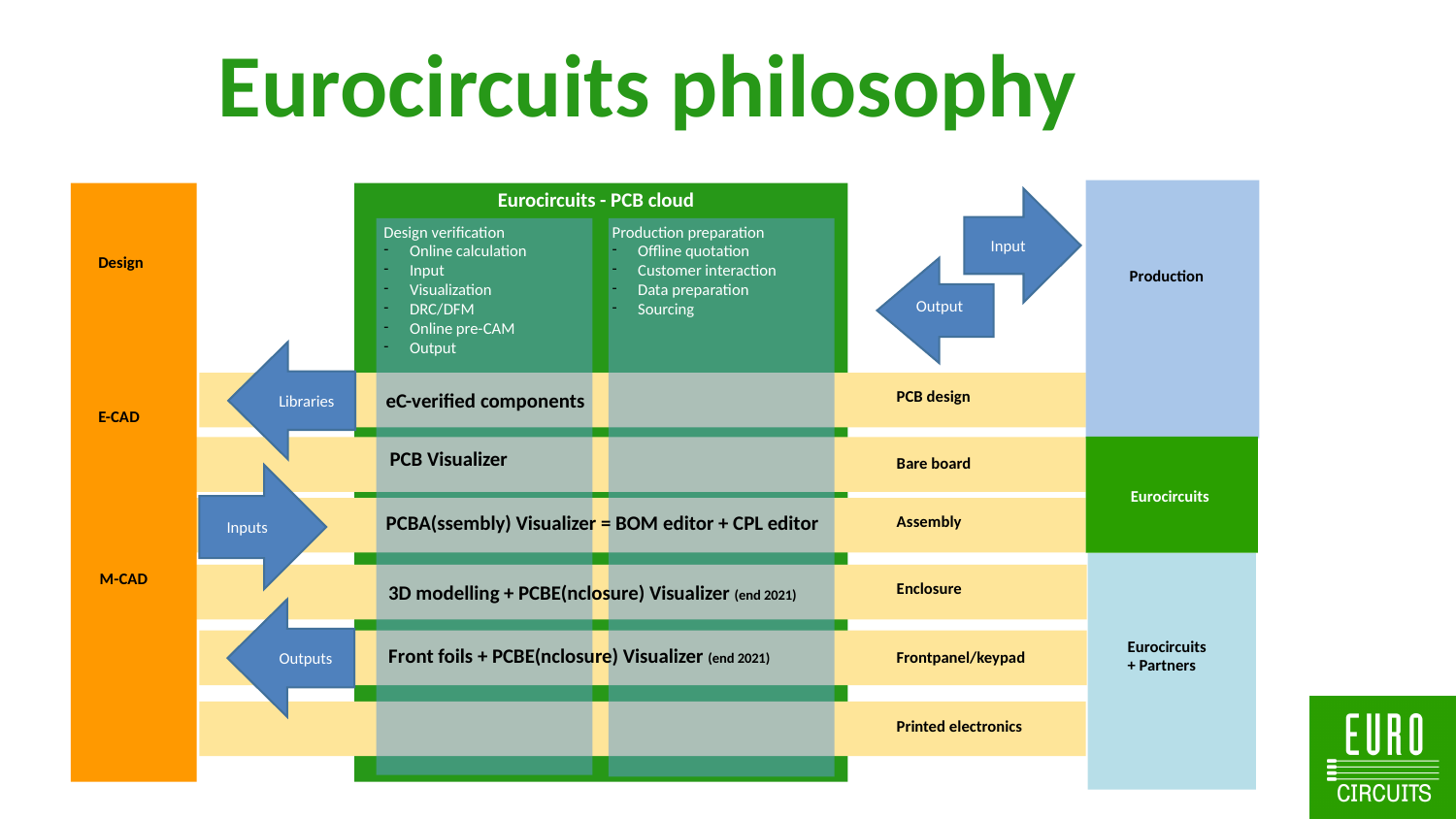

# Eurocircuits philosophy

Eurocircuits - PCB cloud
Input
Design verification
Online calculation
Input
Visualization
DRC/DFM
Online pre-CAM
Output
Production preparation
Offline quotation
Customer interaction
Data preparation
Sourcing

Design
Output

Production
Libraries

eC-verified components
PCB design
E-CAD
PCB Visualizer

Eurocircuits

Bare board
Inputs

PCBA(ssembly) Visualizer = BOM editor + CPL editor

Assembly

M-CAD

3D modelling + PCBE(nclosure) Visualizer (end 2021)
Enclosure
Outputs
Eurocircuits
+ Partners

Frontpanel/keypad

Printed electronics
Front foils + PCBE(nclosure) Visualizer (end 2021)